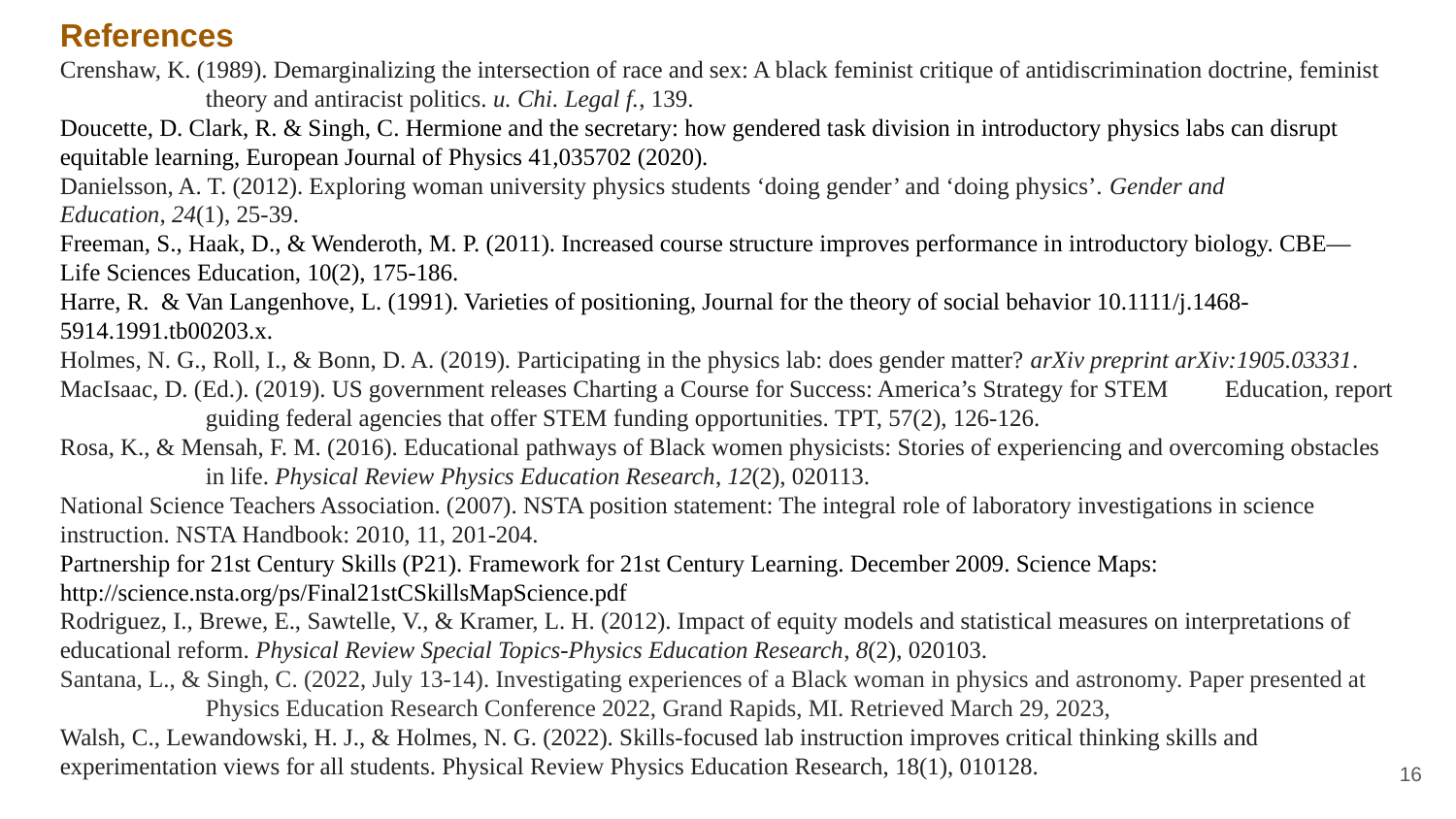

References
Crenshaw, K. (1989). Demarginalizing the intersection of race and sex: A black feminist critique of antidiscrimination doctrine, feminist 	theory and antiracist politics. u. Chi. Legal f., 139.
Doucette, D. Clark, R. & Singh, C. Hermione and the secretary: how gendered task division in introductory physics labs can disrupt 	equitable learning, European Journal of Physics 41,035702 (2020).
Danielsson, A. T. (2012). Exploring woman university physics students ‘doing gender’ and ‘doing physics’. Gender and 	Education, 24(1), 25-39.
Freeman, S., Haak, D., & Wenderoth, M. P. (2011). Increased course structure improves performance in introductory biology. CBE—	Life Sciences Education, 10(2), 175-186.
Harre, R.  & Van Langenhove, L. (1991). Varieties of positioning, Journal for the theory of social behavior 10.1111/j.1468-	5914.1991.tb00203.x.
Holmes, N. G., Roll, I., & Bonn, D. A. (2019). Participating in the physics lab: does gender matter? arXiv preprint arXiv:1905.03331.
MacIsaac, D. (Ed.). (2019). US government releases Charting a Course for Success: America’s Strategy for STEM 	Education, report 	guiding federal agencies that offer STEM funding opportunities. TPT, 57(2), 126-126.
Rosa, K., & Mensah, F. M. (2016). Educational pathways of Black women physicists: Stories of experiencing and overcoming obstacles 	in life. Physical Review Physics Education Research, 12(2), 020113.
National Science Teachers Association. (2007). NSTA position statement: The integral role of laboratory investigations in science 	instruction. NSTA Handbook: 2010, 11, 201-204.
Partnership for 21st Century Skills (P21). Framework for 21st Century Learning. December 2009. Science Maps: 	http://science.nsta.org/ps/Final21stCSkillsMapScience.pdf
Rodriguez, I., Brewe, E., Sawtelle, V., & Kramer, L. H. (2012). Impact of equity models and statistical measures on interpretations of 	educational reform. Physical Review Special Topics-Physics Education Research, 8(2), 020103.
Santana, L., & Singh, C. (2022, July 13-14). Investigating experiences of a Black woman in physics and astronomy. Paper presented at 	Physics Education Research Conference 2022, Grand Rapids, MI. Retrieved March 29, 2023,
Walsh, C., Lewandowski, H. J., & Holmes, N. G. (2022). Skills-focused lab instruction improves critical thinking skills and 	experimentation views for all students. Physical Review Physics Education Research, 18(1), 010128.
16